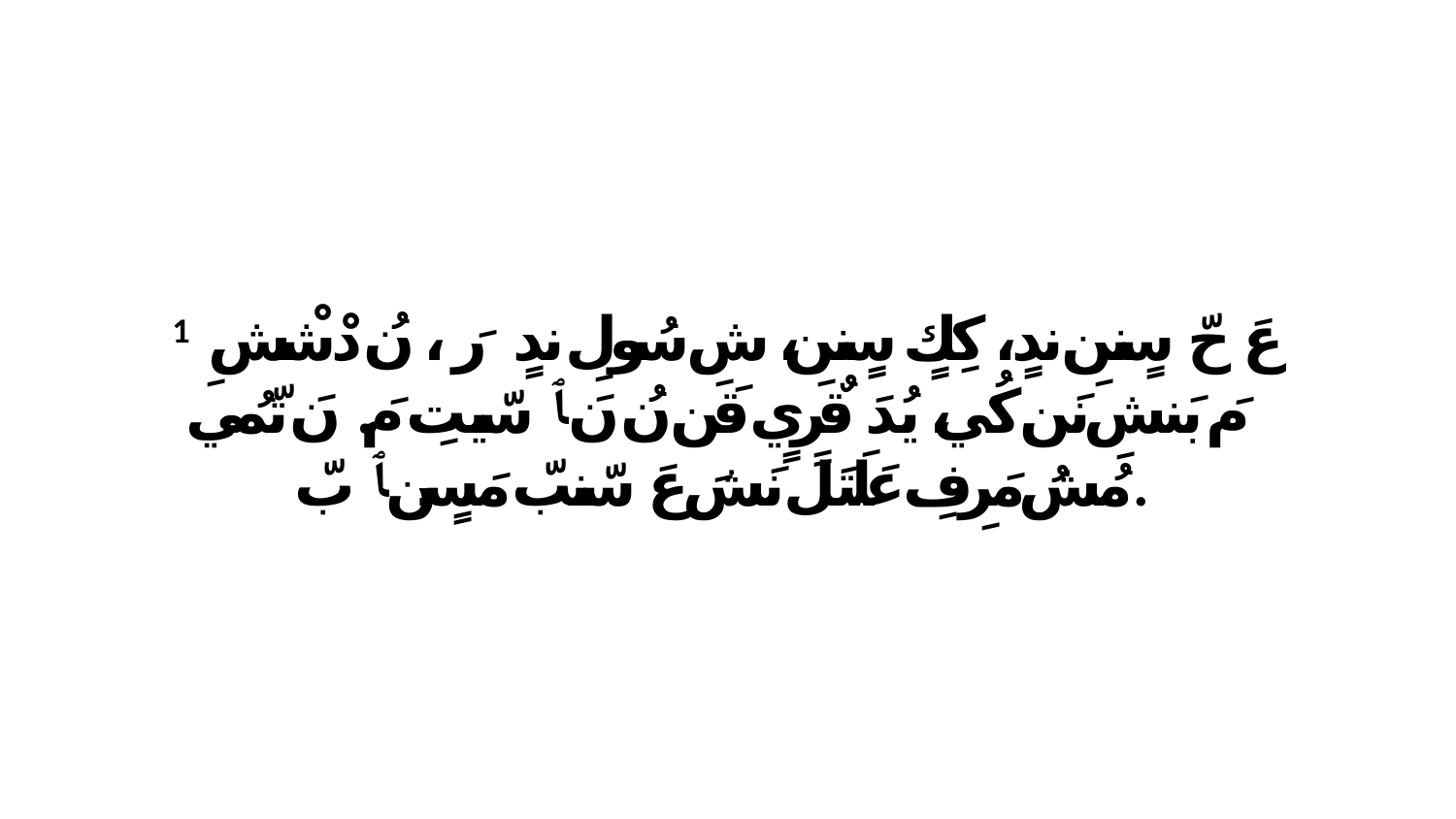

1 عَ حّ سٍننِ ندٍ، كِكٍ سٍننِ، شِ سُولِ ندٍ رَ، ﭑ نُ دْشْشِ ﭑ مَ بَنشِ نَن كُي، يُدَ قٌرِيٍ قَن نُ نَ ﭑ سّيتِ مَ. نَ تّمُي مُشُ مَرِفِ عَلَتَلَ نَشَ عَ سّنبّ مَسٍن ﭑ بّ.